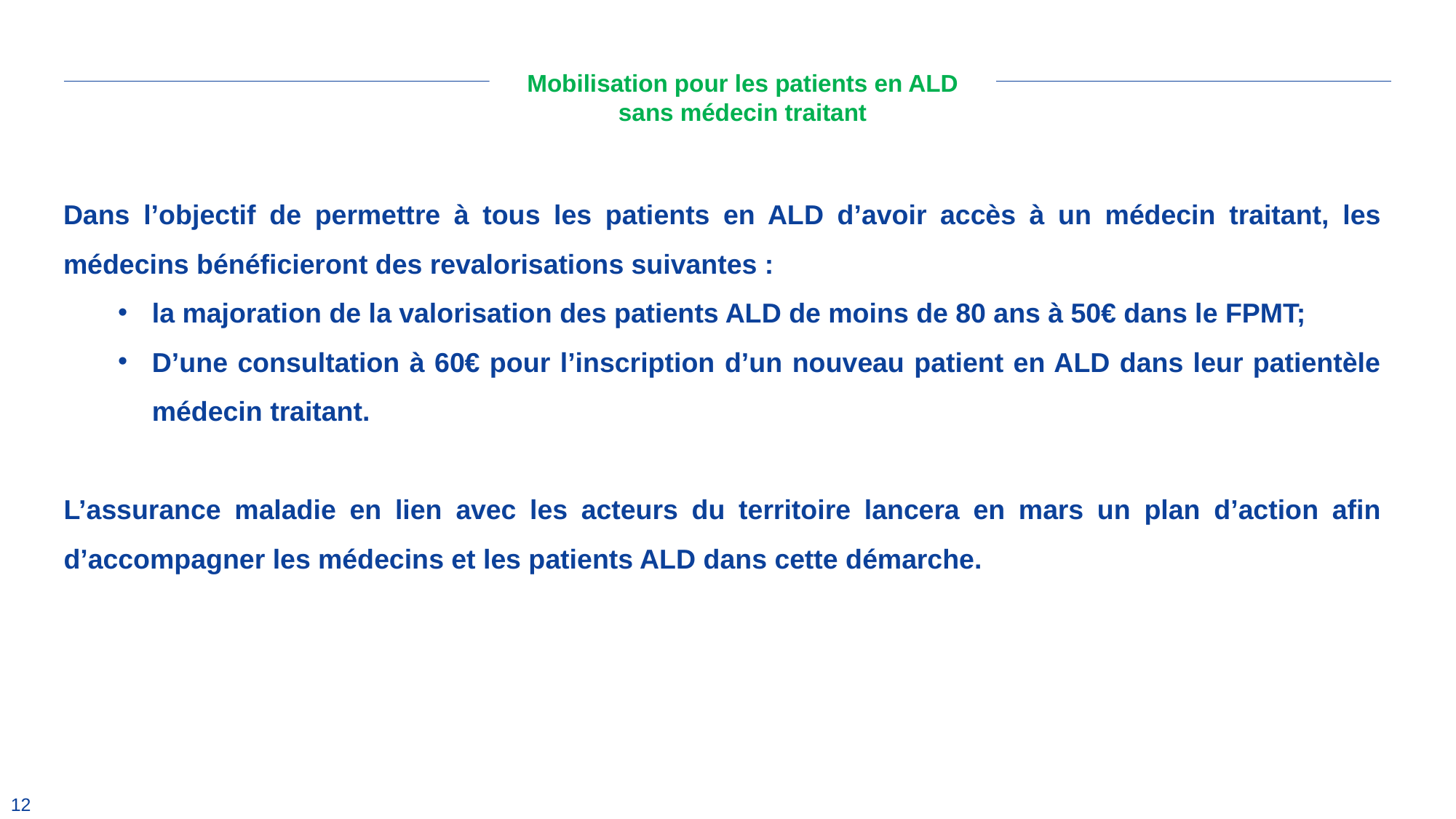

Mobilisation pour les patients en ALD sans médecin traitant
Dans l’objectif de permettre à tous les patients en ALD d’avoir accès à un médecin traitant, les médecins bénéficieront des revalorisations suivantes :
la majoration de la valorisation des patients ALD de moins de 80 ans à 50€ dans le FPMT;
D’une consultation à 60€ pour l’inscription d’un nouveau patient en ALD dans leur patientèle médecin traitant.

L’assurance maladie en lien avec les acteurs du territoire lancera en mars un plan d’action afin d’accompagner les médecins et les patients ALD dans cette démarche.

12